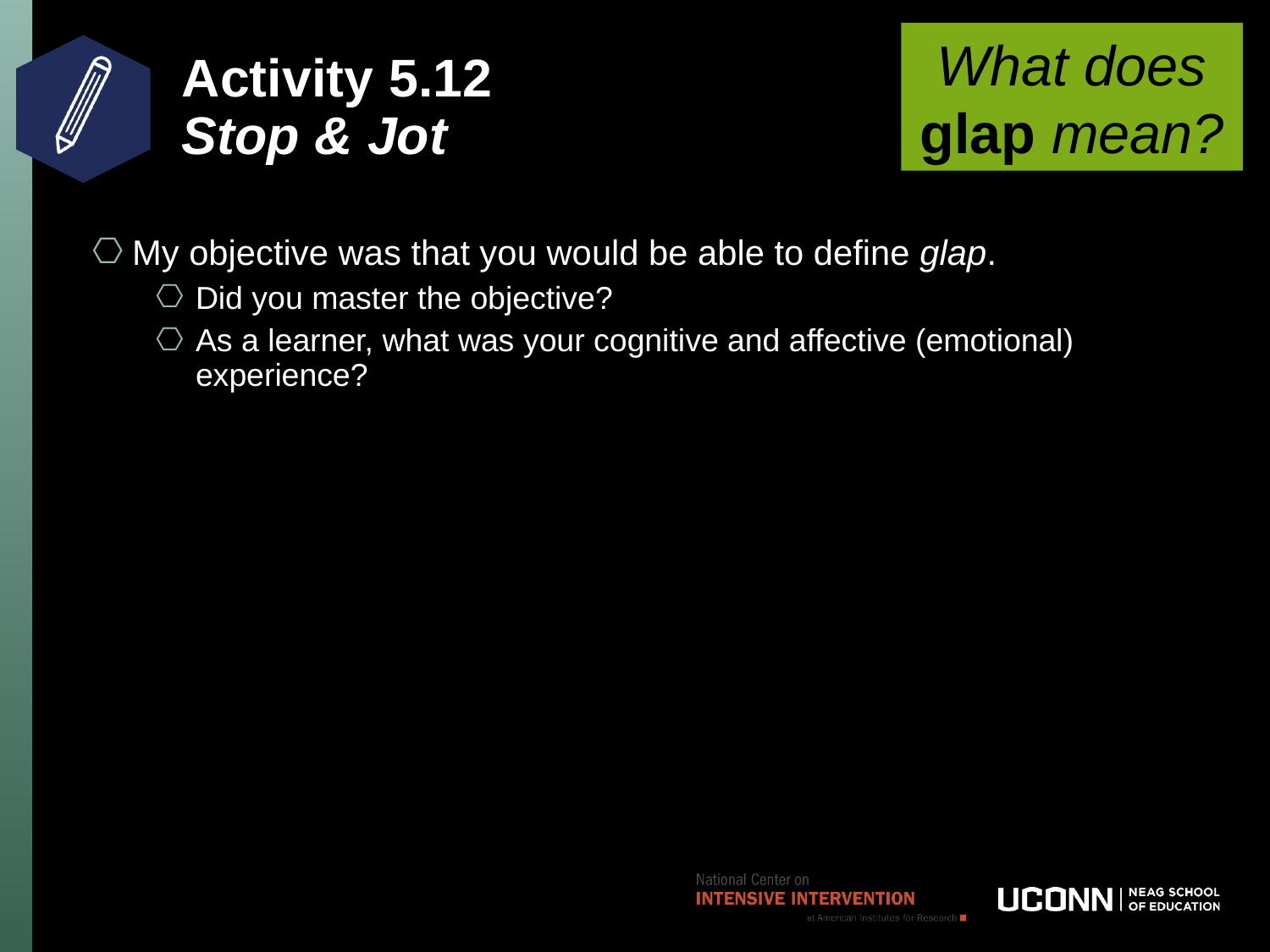

What does glap mean?
# Activity 5.12 Stop & Jot
My objective was that you would be able to define glap.
Did you master the objective?
As a learner, what was your cognitive and affective (emotional) experience?